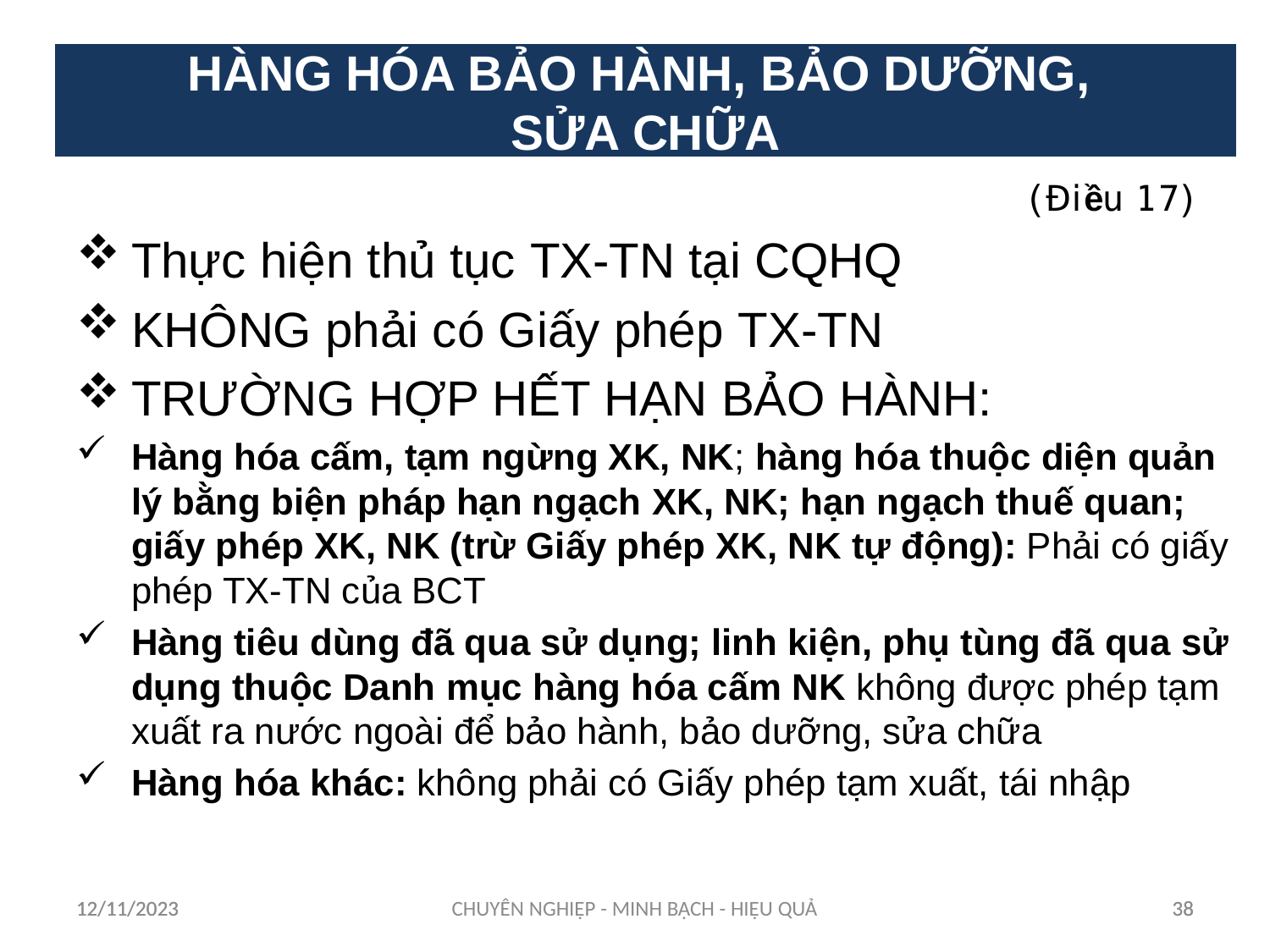

HÀNG HÓA BẢO HÀNH, BẢO DƯỠNG,
SỬA CHỮA
(Điều 17)
Thực hiện thủ tục TX-TN tại CQHQ
KHÔNG phải có Giấy phép TX-TN
TRƯỜNG HỢP HẾT HẠN BẢO HÀNH:
Hàng hóa cấm, tạm ngừng XK, NK; hàng hóa thuộc diện quản lý bằng biện pháp hạn ngạch XK, NK; hạn ngạch thuế quan; giấy phép XK, NK (trừ Giấy phép XK, NK tự động): Phải có giấy phép TX-TN của BCT
Hàng tiêu dùng đã qua sử dụng; linh kiện, phụ tùng đã qua sử dụng thuộc Danh mục hàng hóa cấm NK không được phép tạm xuất ra nước ngoài để bảo hành, bảo dưỡng, sửa chữa
Hàng hóa khác: không phải có Giấy phép tạm xuất, tái nhập

12/11/2023
12/11/2023
CHUYÊN NGHIỆP - MINH BẠCH - HIỆU QUẢ
38
38